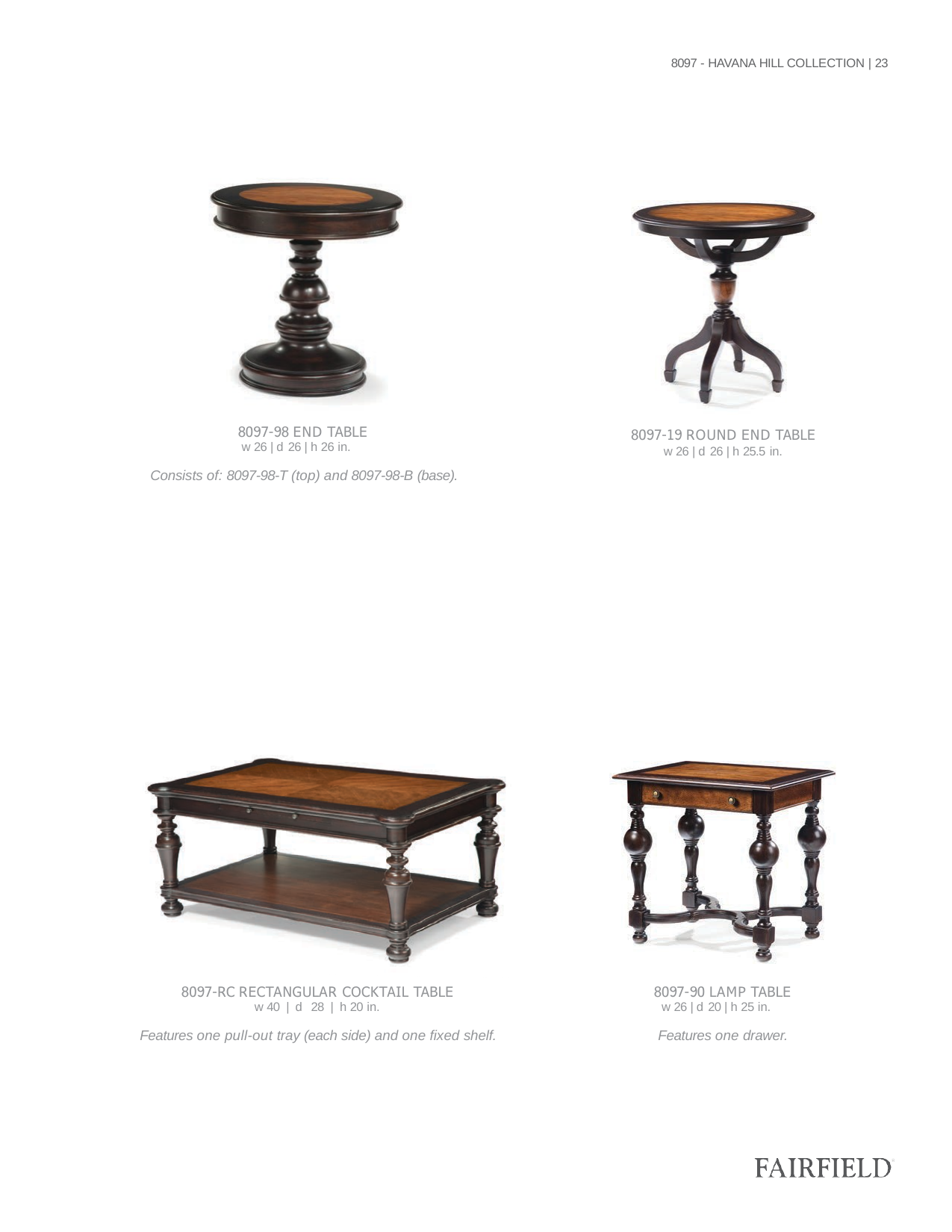

8097 - HAVANA HILL COLLECTION | 23

8097-19 ROUND END TABLE
w 26 | d 26 | h 25.5 in.
| 8097-98 END TABLE w 26 | d 26 | h 26 in. |
| --- |
| Consists of: 8097-98-T (top) and 8097-98-B (base). |

| 8097-RC RECTANGULAR COCKTAIL TABLE w 40 | d 28 | h 20 in. |
| --- |
| Features one pull-out tray (each side) and one fixed shelf. |
| 8097-90 LAMP TABLE w 26 | d 20 | h 25 in. |
| --- |
| Features one drawer. |